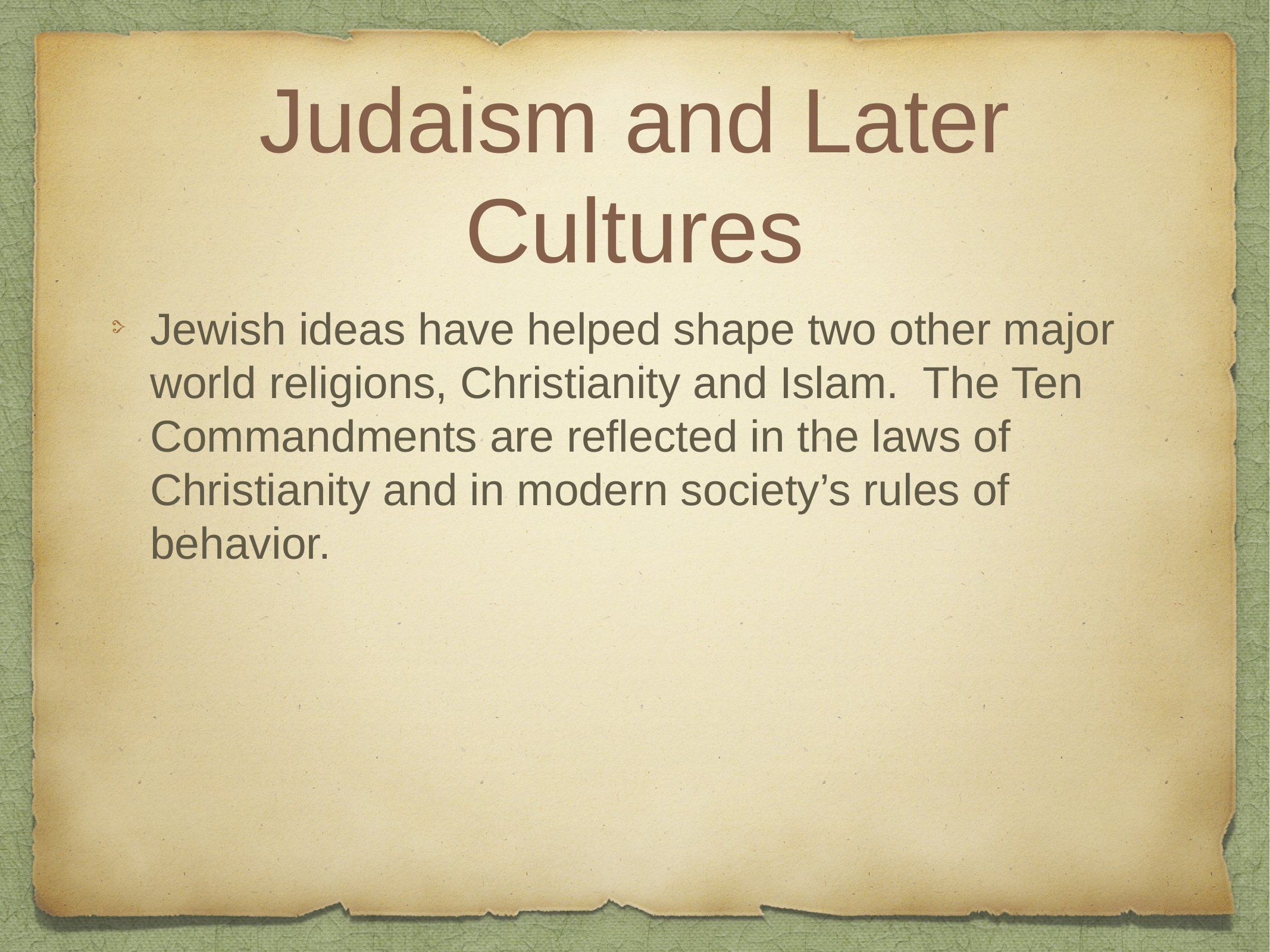

# Judaism and Later Cultures
Jewish ideas have helped shape two other major world religions, Christianity and Islam.  The Ten Commandments are reflected in the laws of Christianity and in modern society’s rules of behavior.